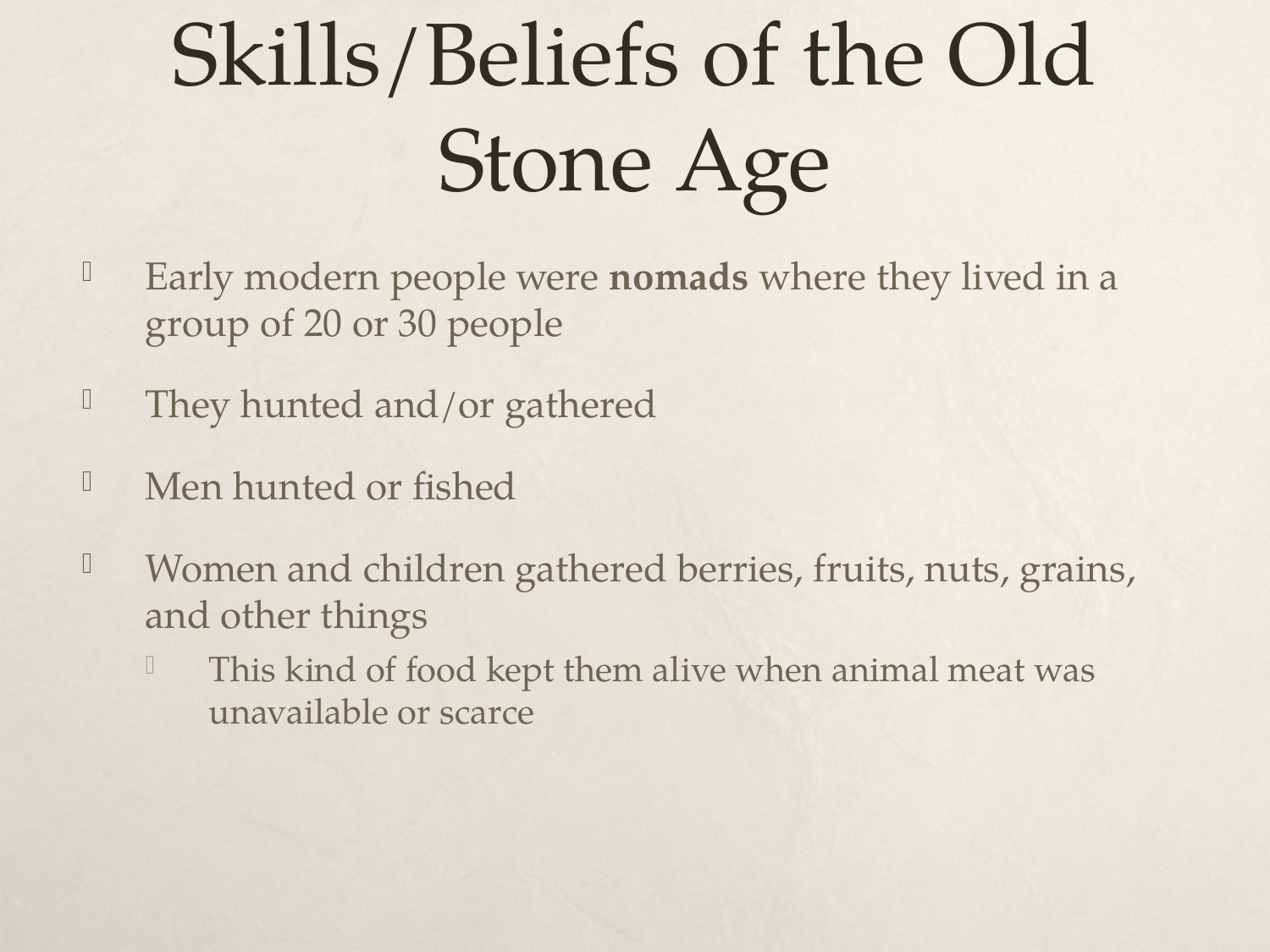

# Skills/Beliefs of the Old Stone Age
Early modern people were nomads where they lived in a group of 20 or 30 people
They hunted and/or gathered
Men hunted or fished
Women and children gathered berries, fruits, nuts, grains, and other things
This kind of food kept them alive when animal meat was unavailable or scarce